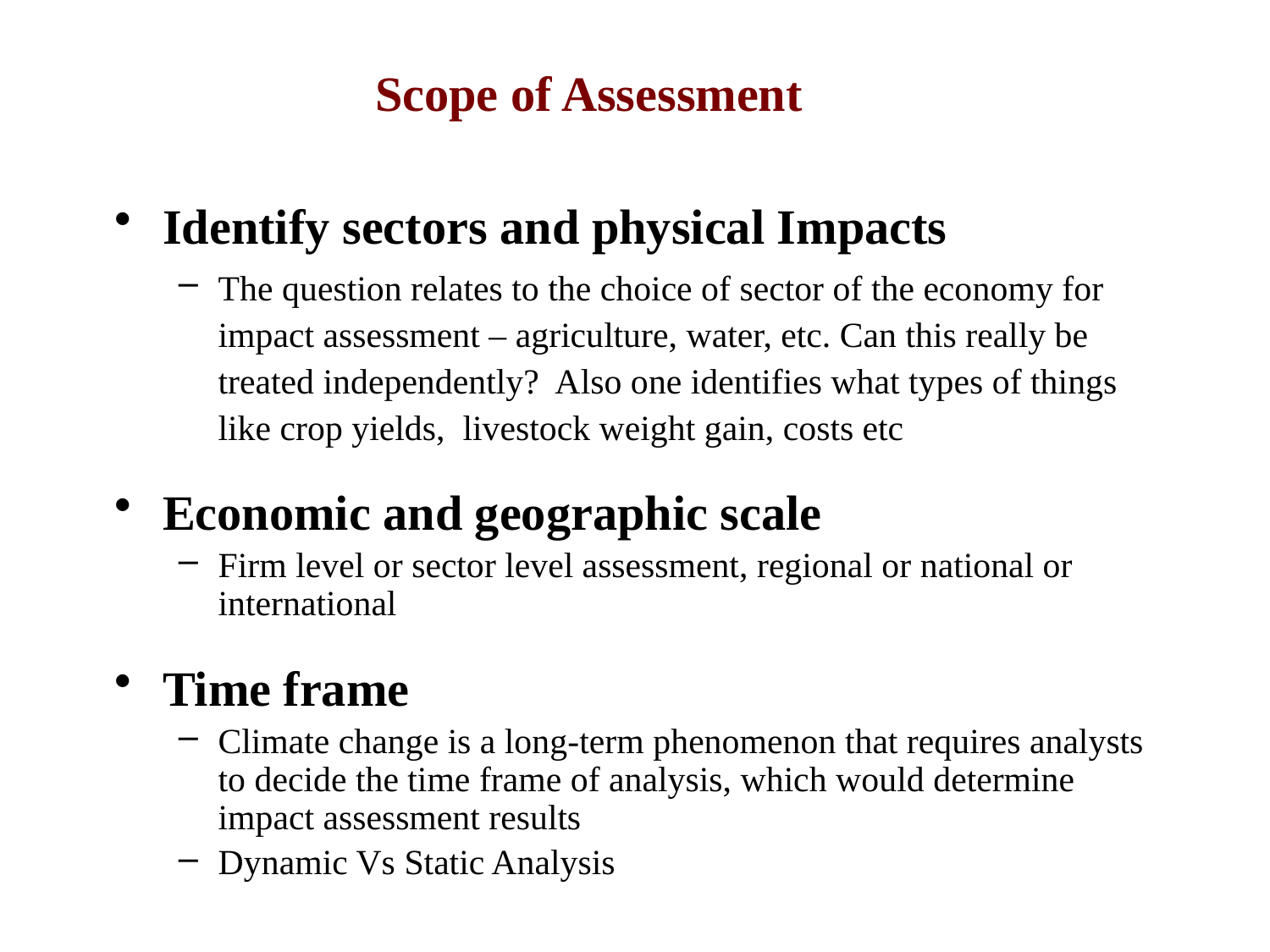

# Scope of Assessment
Identify sectors and physical Impacts
The question relates to the choice of sector of the economy for impact assessment – agriculture, water, etc. Can this really be treated independently?  Also one identifies what types of things like crop yields,  livestock weight gain, costs etc
Economic and geographic scale
Firm level or sector level assessment, regional or national or international
Time frame
Climate change is a long-term phenomenon that requires analysts to decide the time frame of analysis, which would determine impact assessment results
Dynamic Vs Static Analysis